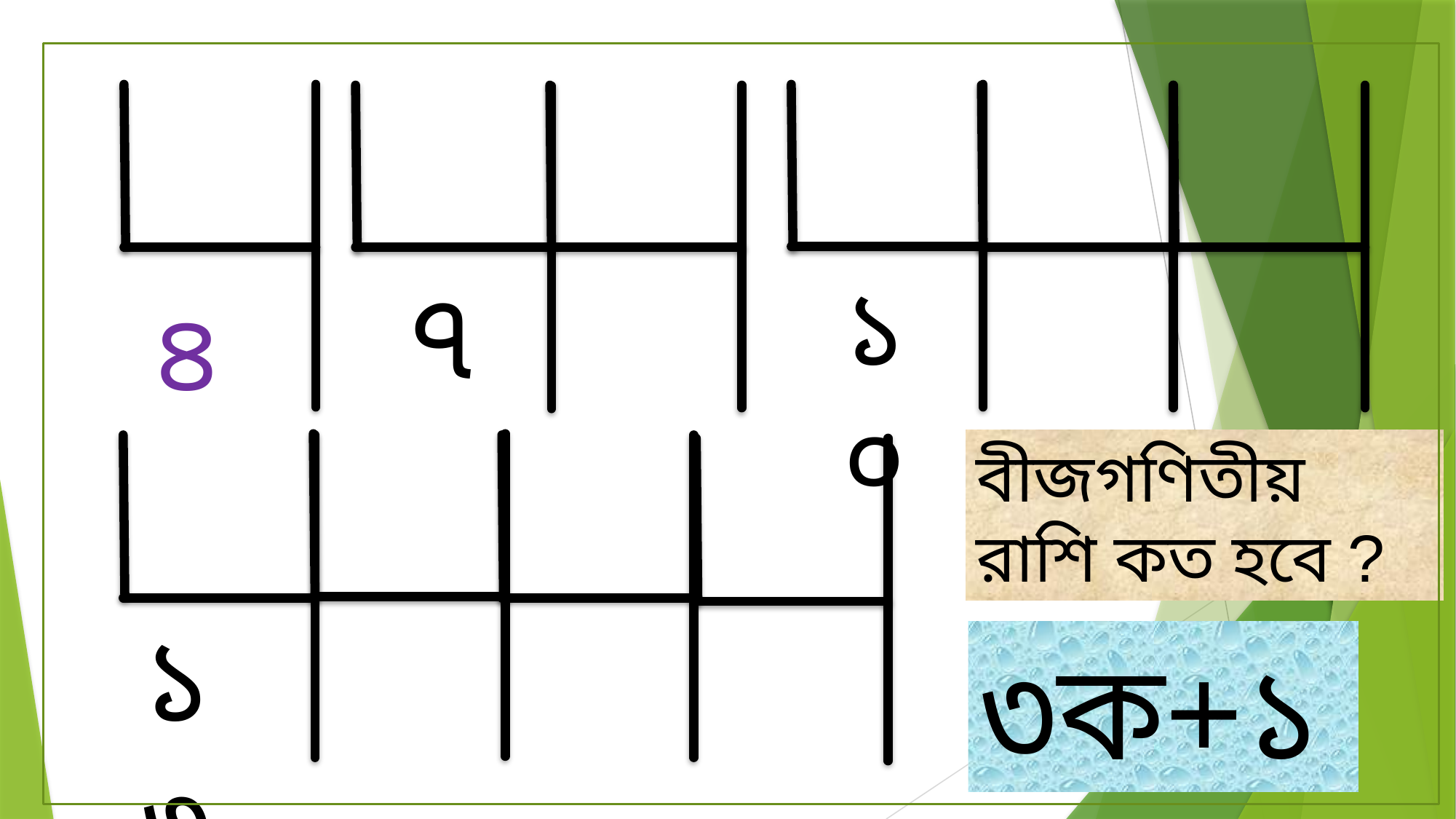

১০
৭
৪
বীজগণিতীয় রাশি কত হবে ?
১৩
৩ক+১